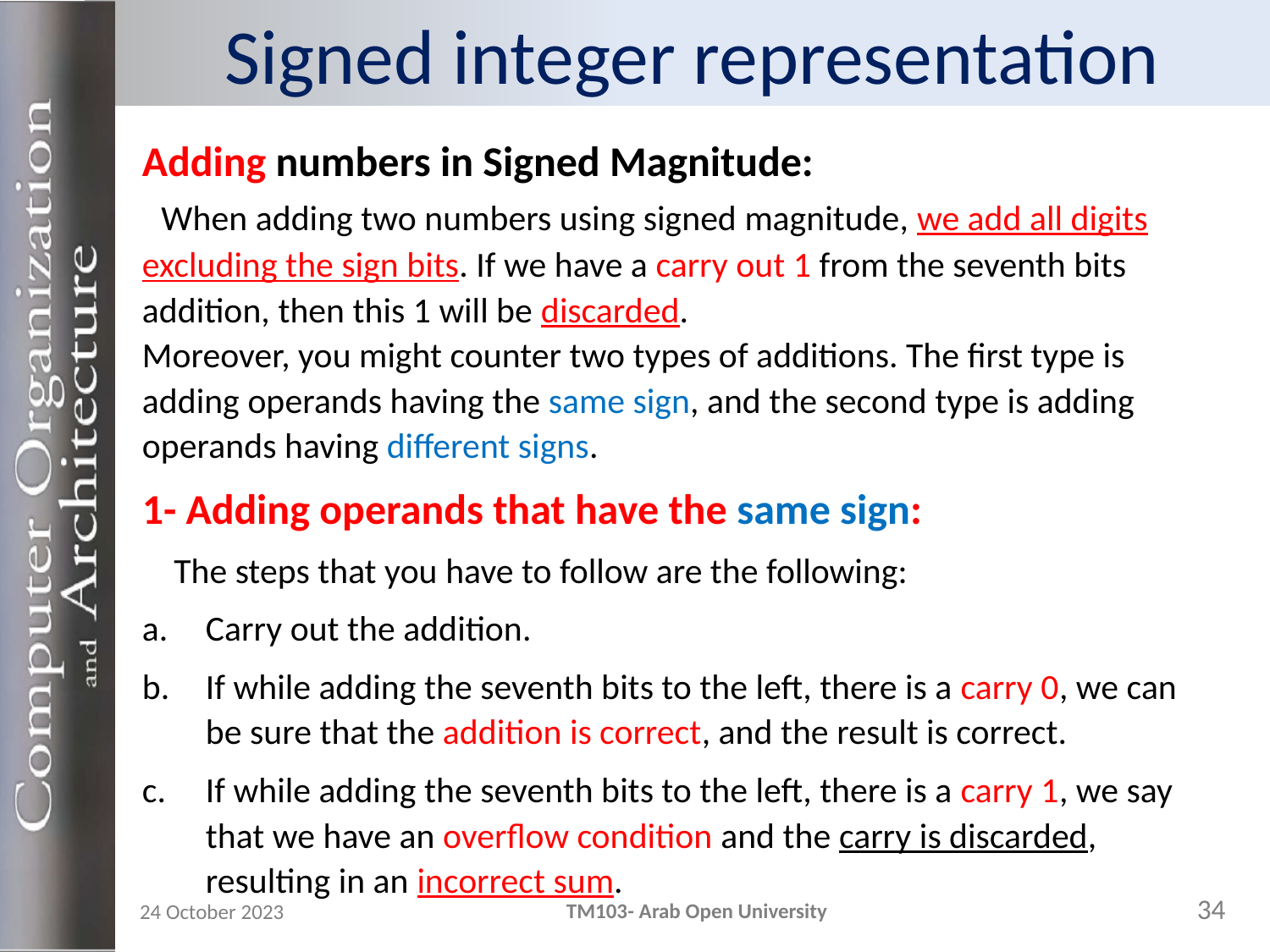

# Signed integer representation
Adding numbers in Signed Magnitude:
  When adding two numbers using signed magnitude, we add all digits excluding the sign bits. If we have a carry out 1 from the seventh bits addition, then this 1 will be discarded.
Moreover, you might counter two types of additions. The first type is adding operands having the same sign, and the second type is adding operands having different signs.
1- Adding operands that have the same sign:
The steps that you have to follow are the following:
Carry out the addition.
If while adding the seventh bits to the left, there is a carry 0, we can be sure that the addition is correct, and the result is correct.
If while adding the seventh bits to the left, there is a carry 1, we say that we have an overflow condition and the carry is discarded, resulting in an incorrect sum.
34
TM103- Arab Open University
24 October 2023